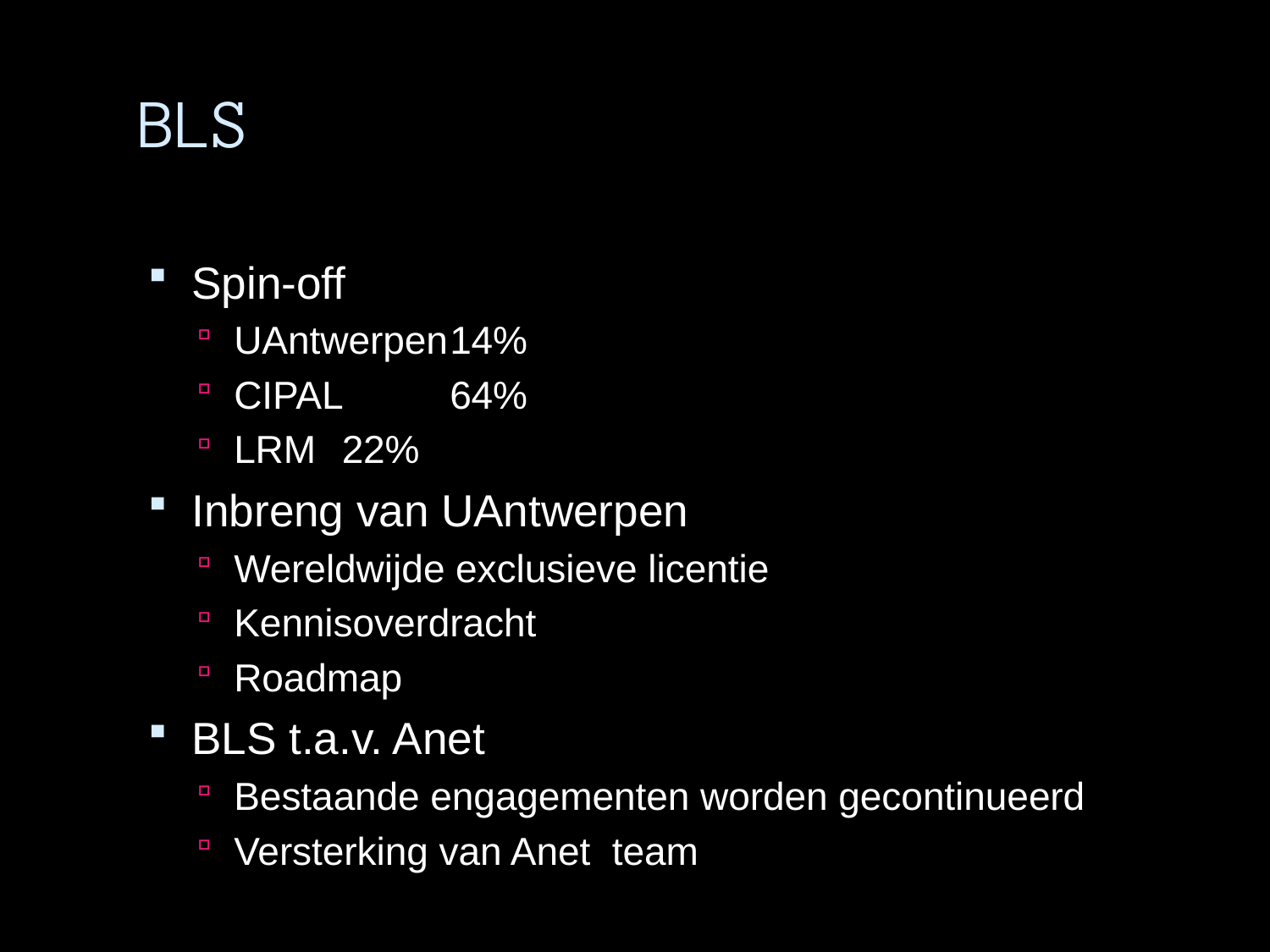

# BLS
Spin-off
UAntwerpen	14%
CIPAL		64%
LRM		22%
Inbreng van UAntwerpen
Wereldwijde exclusieve licentie
Kennisoverdracht
Roadmap
BLS t.a.v. Anet
Bestaande engagementen worden gecontinueerd
Versterking van Anet  team